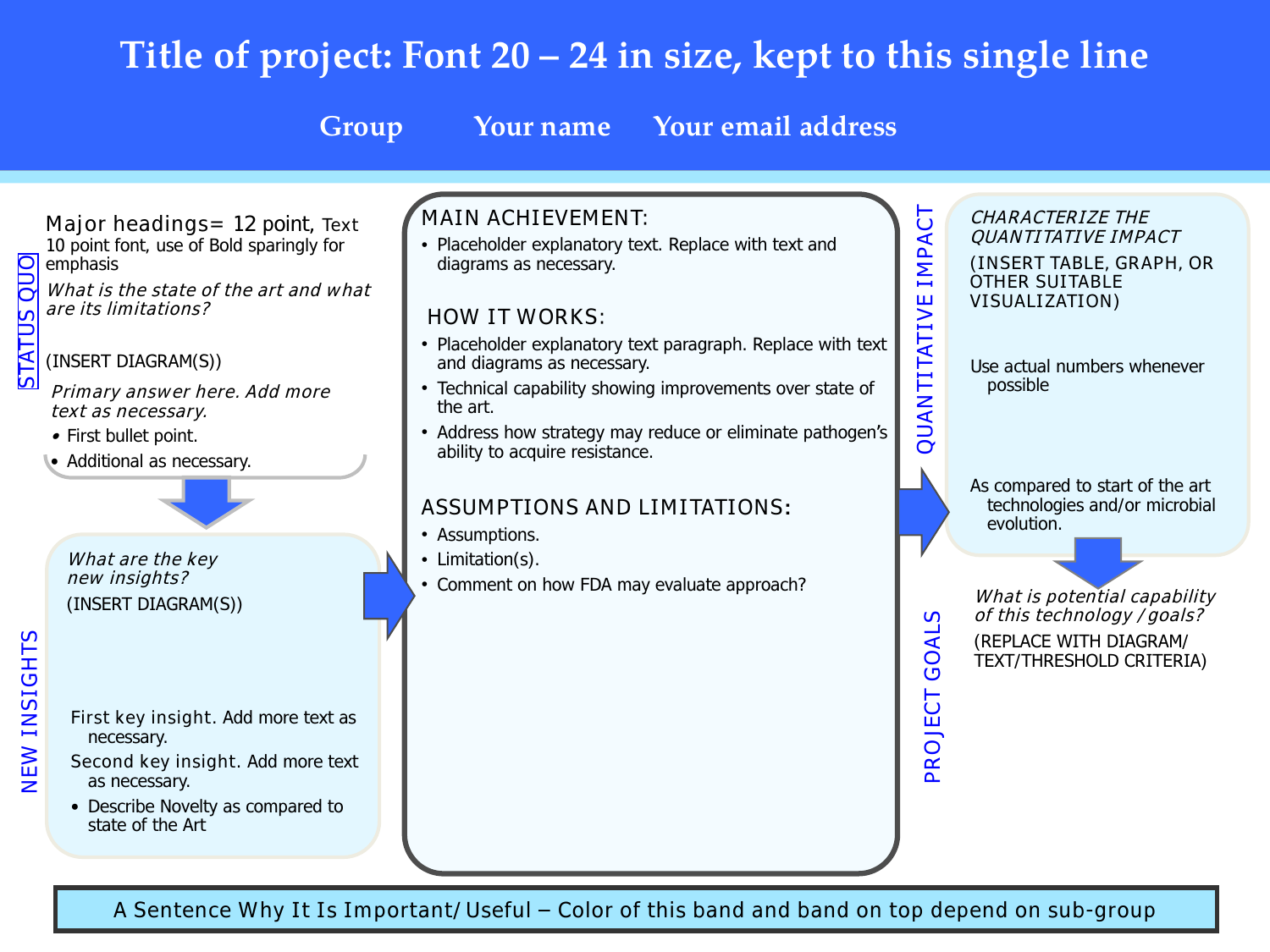

# Title of project: Font 20 – 24 in size, kept to this single line
Group          Your name      Your email address

Use actual numbers whenever possible

As compared to start of the art technologies and/or microbial evolution.
STATUS QUO
QUANTITATIVE IMPACT
PROJECT GOALS
NEW INSIGHTS
CHARACTERIZE THE QUANTITATIVE IMPACT
(INSERT TABLE, GRAPH, OR OTHER SUITABLE VISUALIZATION)

MAIN ACHIEVEMENT:
Placeholder explanatory text. Replace with text and diagrams as necessary.

 HOW IT WORKS:
Placeholder explanatory text paragraph. Replace with text and diagrams as necessary.
Technical capability showing improvements over state of the art.
Address how strategy may reduce or eliminate pathogen’s ability to acquire resistance.

ASSUMPTIONS AND LIMITATIONS:
Assumptions.
Limitation(s).
Comment on how FDA may evaluate approach?
Major headings= 12 point, Text 10 point font, use of Bold sparingly for emphasis
What is the state of the art and what are its limitations?

(INSERT DIAGRAM(S))
Primary answer here. Add more text as necessary.
•	First bullet point.
•	Additional as necessary.

First key insight. Add more text as necessary.
Second key insight. Add more text as necessary.
•	Describe Novelty as compared to state of the Art

What are the key
new insights?
(INSERT DIAGRAM(S))

What is potential capability of this technology /goals?
(REPLACE WITH DIAGRAM/ TEXT/THRESHOLD CRITERIA)
A Sentence Why It Is Important/Useful – Color of this band and band on top depend on sub-group